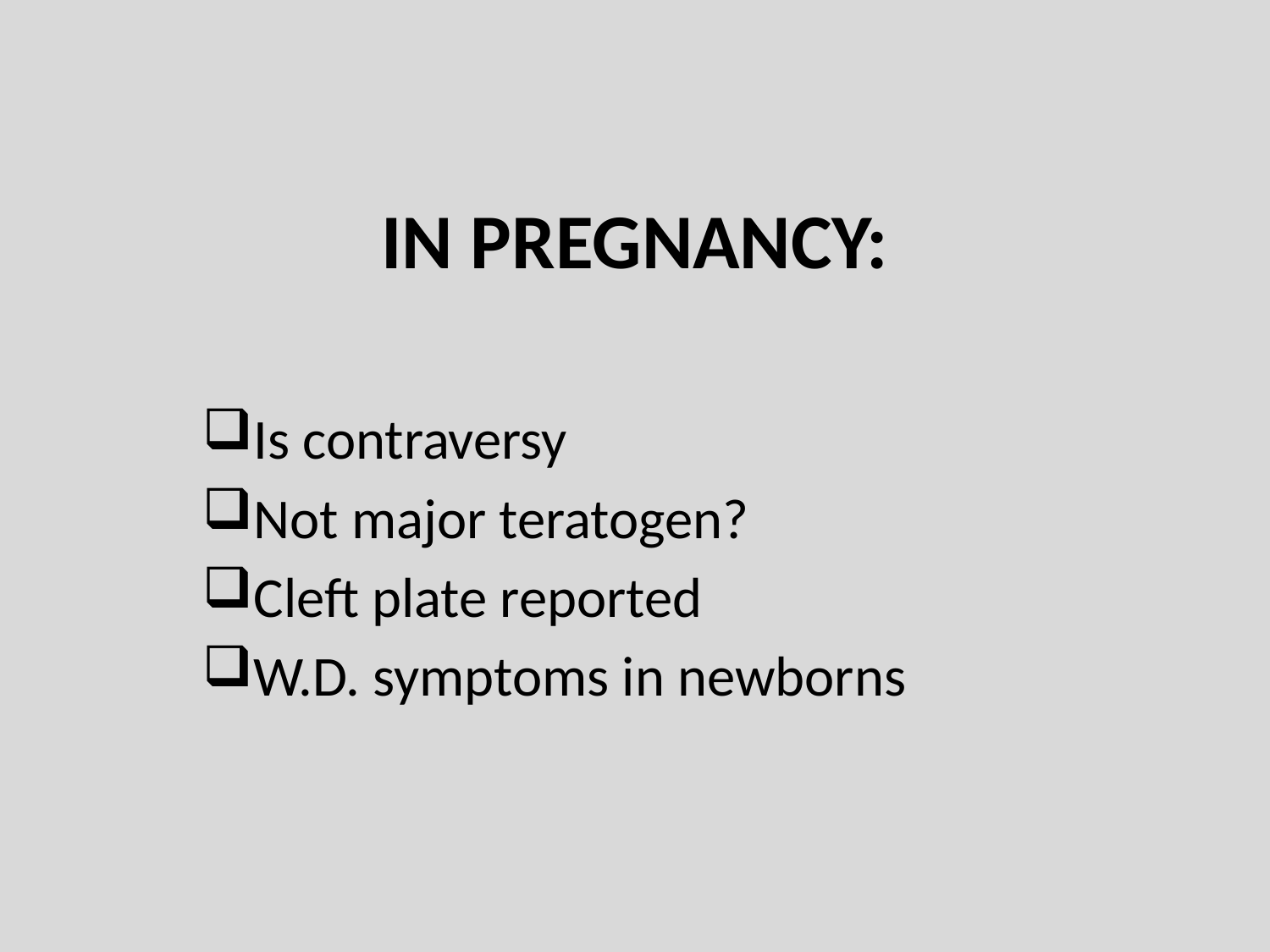

# IN PREGNANCY:
Is contraversy
Not major teratogen?
Cleft plate reported
W.D. symptoms in newborns